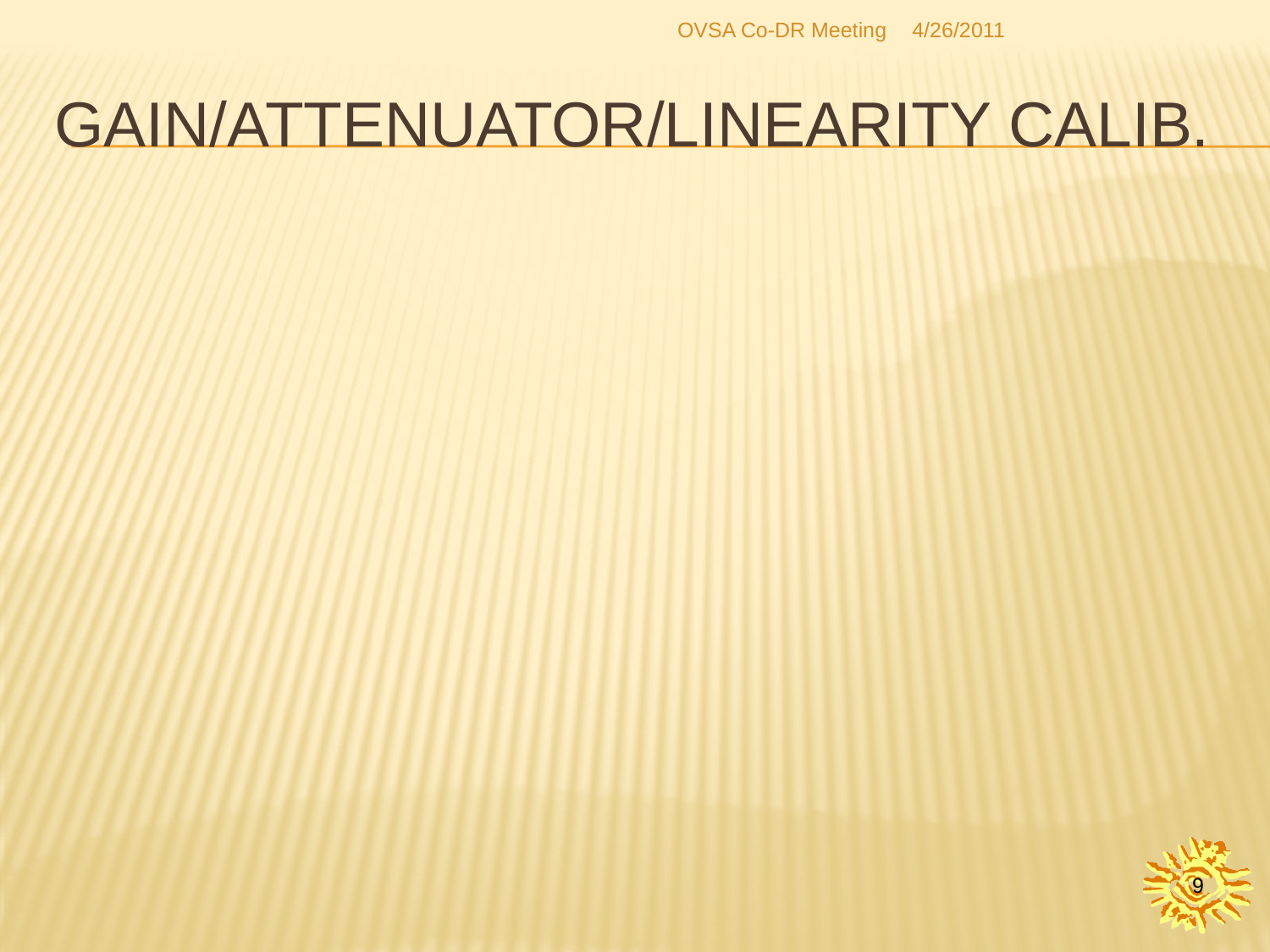

OVSA Co-DR Meeting
4/26/2011
# Gain/attenuator/linearity calib.

9